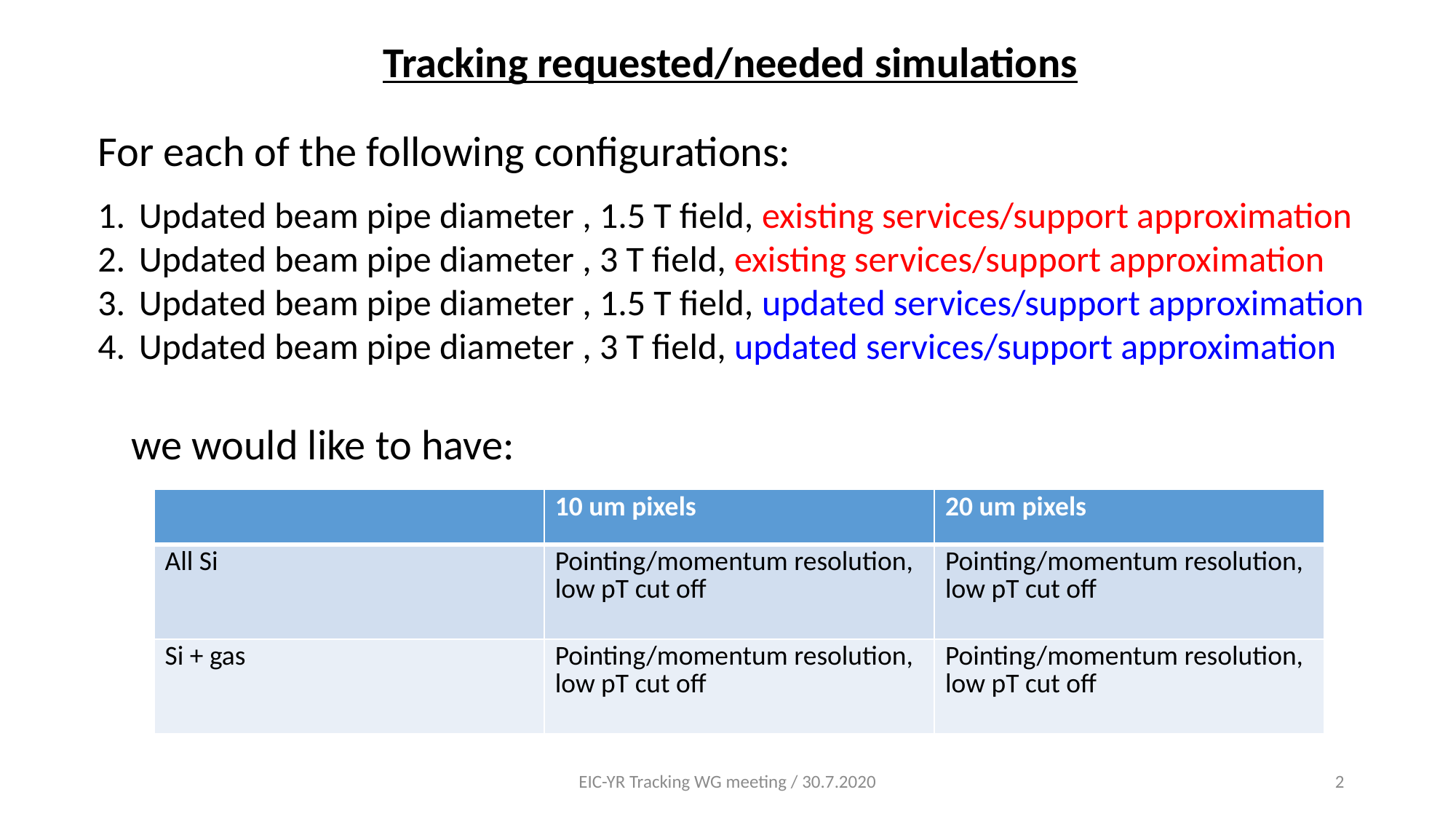

Tracking requested/needed simulations
For each of the following configurations:
Updated beam pipe diameter , 1.5 T field, existing services/support approximation
Updated beam pipe diameter , 3 T field, existing services/support approximation
Updated beam pipe diameter , 1.5 T field, updated services/support approximation
Updated beam pipe diameter , 3 T field, updated services/support approximation
we would like to have:
|  | 10 um pixels | 20 um pixels |
| --- | --- | --- |
| All Si | Pointing/momentum resolution, low pT cut off | Pointing/momentum resolution, low pT cut off |
| Si + gas | Pointing/momentum resolution, low pT cut off | Pointing/momentum resolution, low pT cut off |
EIC-YR Tracking WG meeting / 30.7.2020
2